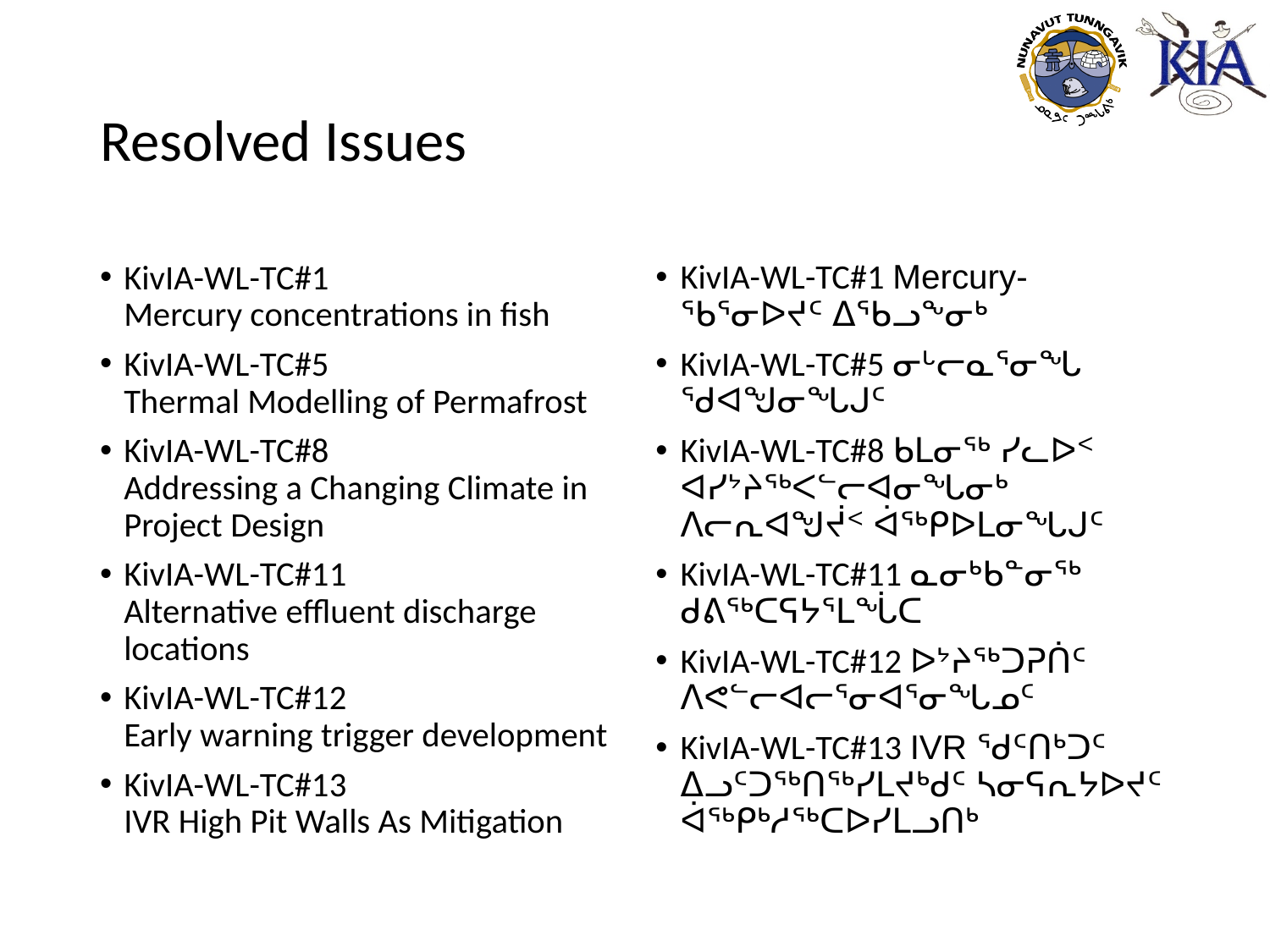

# Resolved Issues
KivIA-WL-TC#1
Mercury concentrations in fish
KivIA-WL-TC#5
Thermal Modelling of Permafrost
KivIA-WL-TC#8
Addressing a Changing Climate in Project Design
KivIA-WL-TC#11
Alternative effluent discharge locations
KivIA-WL-TC#12
Early warning trigger development
KivIA-WL-TC#13
IVR High Pit Walls As Mitigation
KivIA-WL-TC#1 Mercury-ᖃᕐᓂᐅᔪᑦ ᐃᖃᓗᖕᓂᒃ
KivIA-WL-TC#5 ᓂᒡᓕᓇᕐᓂᖓ ᖁᐊᖑᓂᖓᒍᑦ
KivIA-WL-TC#8 ᑲᒪᓂᖅ ᓯᓚᐅᑉ ᐊᓯᔾᔨᖅᐸᓪᓕᐊᓂᖓᓂᒃ ᐱᓕᕆᐊᖑᔫᑉ ᐋᖅᑭᐅᒪᓂᖓᒍᑦ
KivIA-WL-TC#11 ᓇᓂᒃᑲᓐᓂᖅ ᑯᕕᖅᑕᕋᔭᕐᒪᖔᑕ
KivIA-WL-TC#12 ᐅᔾᔨᖅᑐᕈᑏᑦ ᐱᕙᓪᓕᐊᓕᕐᓂᐊᕐᓂᖓᓄᑦ
KivIA-WL-TC#13 IVR ᖁᑦᑎᒃᑐᑦ ᐃᓗᑦᑐᖅᑎᖅᓯᒪᔪᒃᑯᑦ ᓴᓂᕋᕆᔭᐅᔪᑦ ᐋᖅᑭᒃᓱᖅᑕᐅᓯᒪᓗᑎᒃ